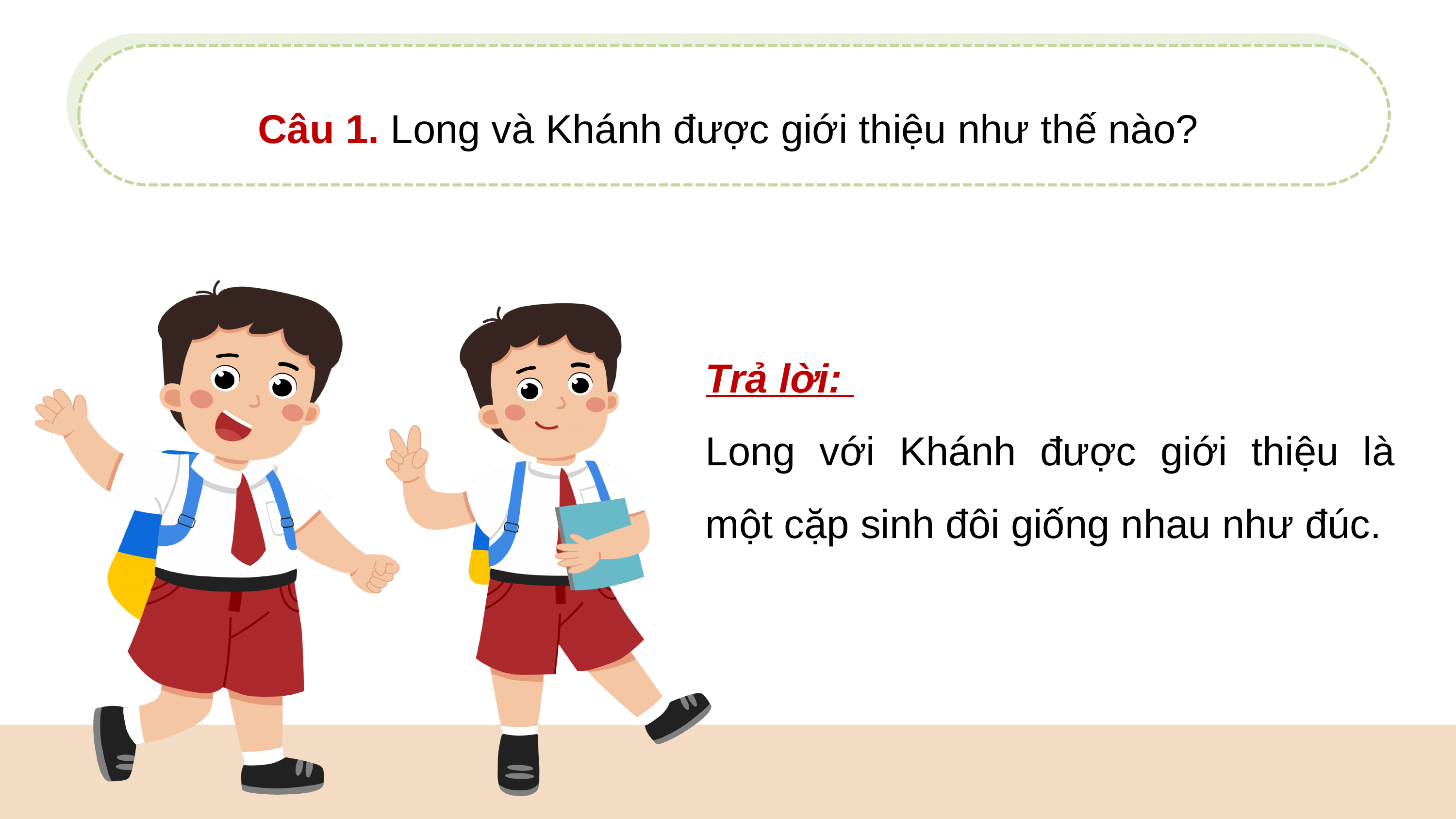

Câu 1. Long và Khánh được giới thiệu như thế nào?

Trả lời:
Long với Khánh được giới thiệu là một cặp sinh đôi giống nhau như đúc.